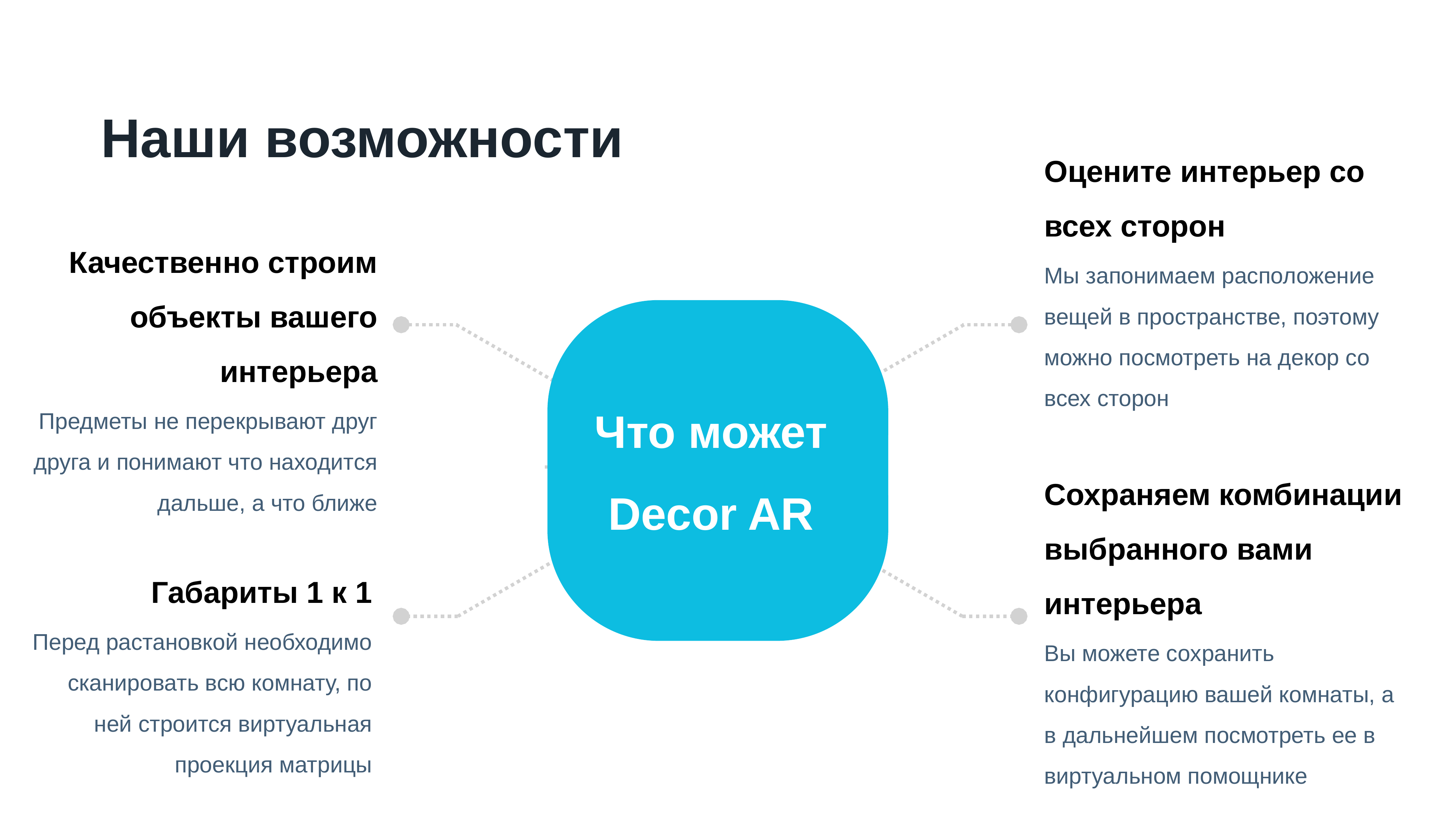

# Наши возможности
Оцените интерьер со всех сторон
Мы запонимаем расположение вещей в пространстве, поэтому можно посмотреть на декор со всех сторон
Качественно строим объекты вашего интерьера
Предметы не перекрывают друг друга и понимают что находится дальше, а что ближе

Что может
Decor AR

Сохраняем комбинации выбранного вами интерьера
Вы можете сохранить конфигурацию вашей комнаты, а в дальнейшем посмотреть ее в виртуальном помощнике
Габариты 1 к 1
Перед растановкой необходимо сканировать всю комнату, по ней строится виртуальная проекция матрицы